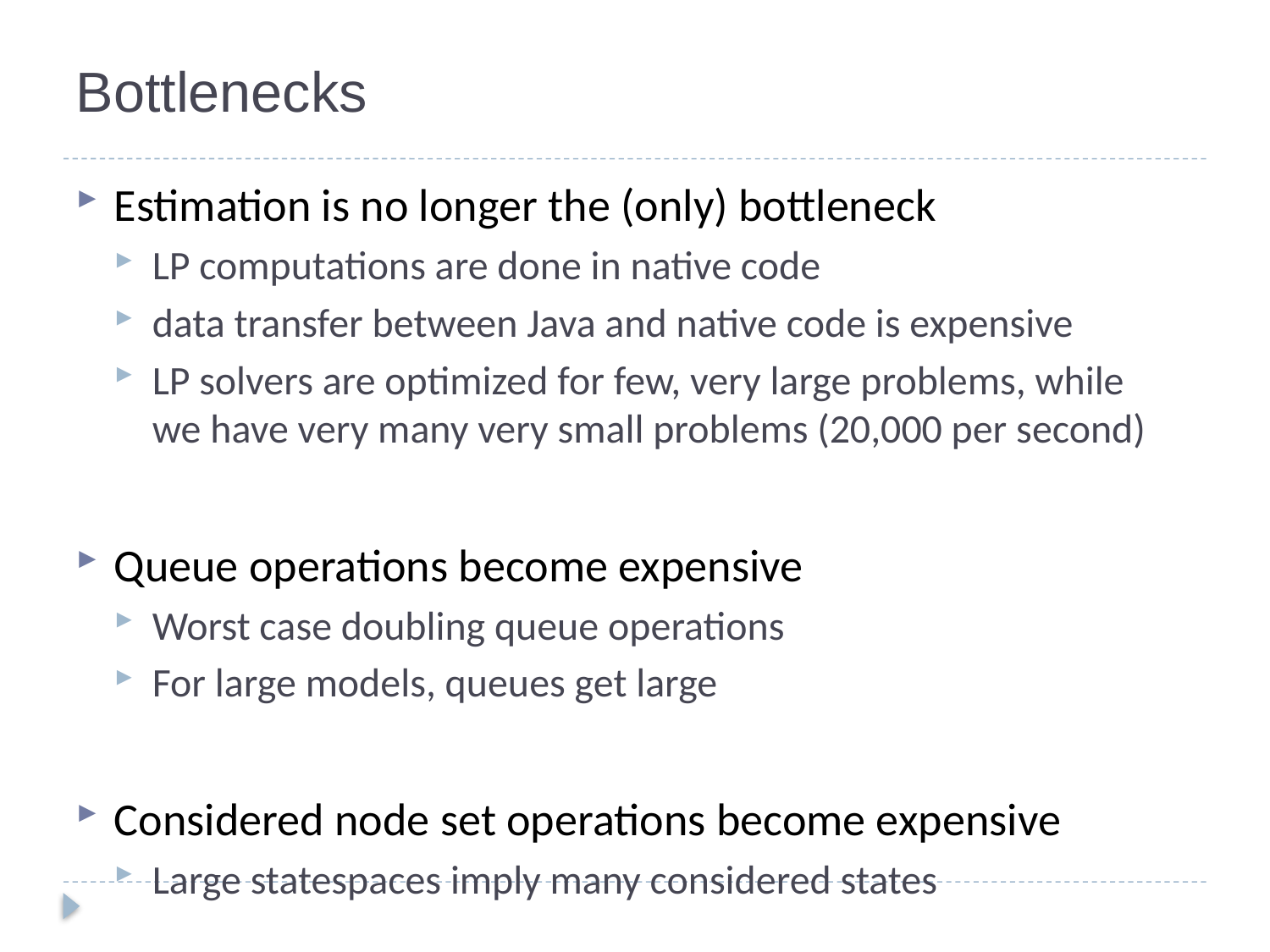

# Bottlenecks
Estimation is no longer the (only) bottleneck
LP computations are done in native code
data transfer between Java and native code is expensive
LP solvers are optimized for few, very large problems, while
we have very many very small problems (20,000 per second)

Queue operations become expensive
Worst case doubling queue operations
For large models, queues get large

Considered node set operations become expensive
Large statespaces imply many considered states